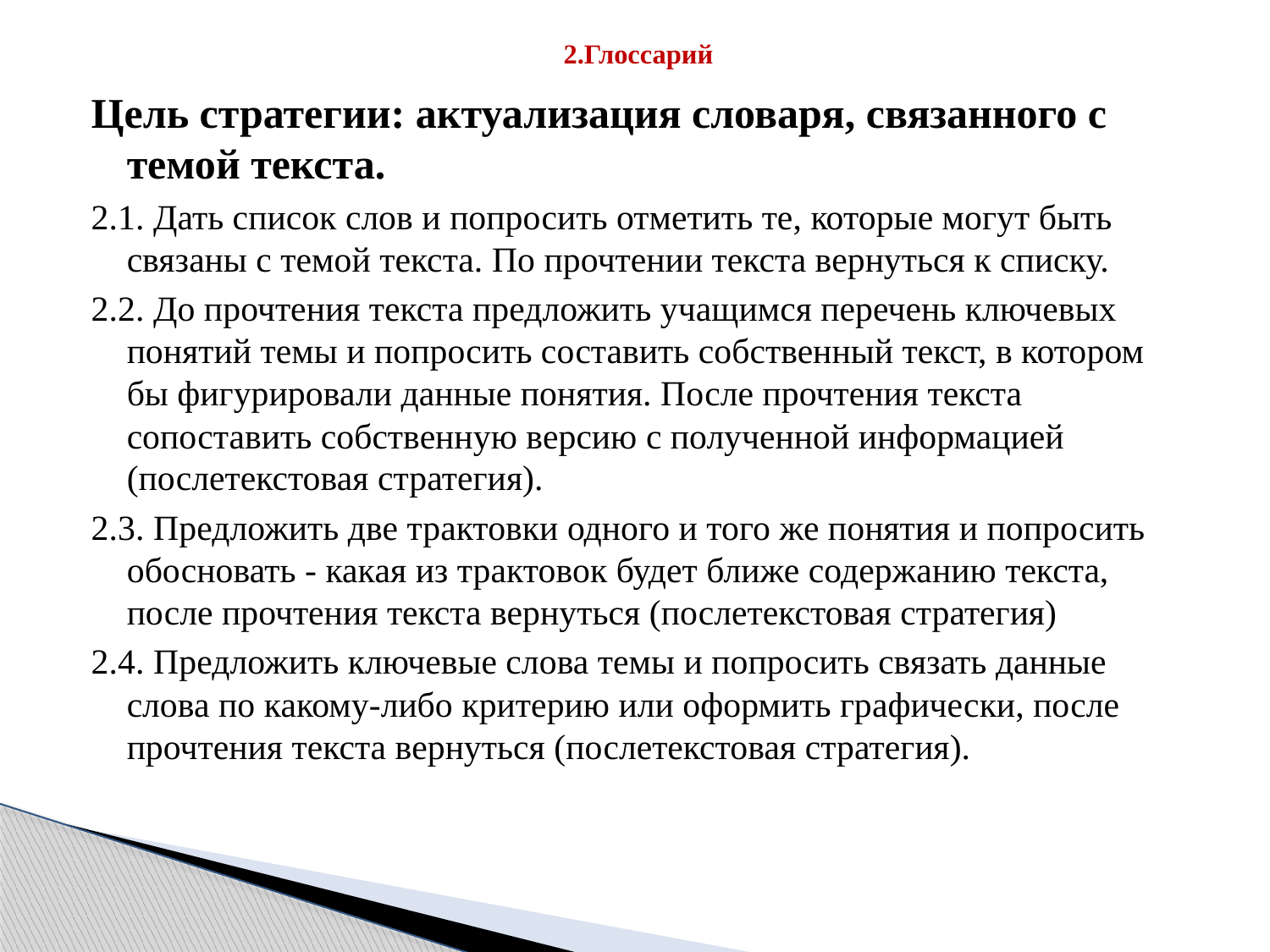

# 2.Глоссарий
Цель стратегии: актуализация словаря, связанного с темой текста.
2.1. Дать список слов и попросить отметить те, которые могут быть связаны с темой текста. По прочтении текста вернуться к списку.
2.2. До прочтения текста предложить учащимся перечень ключевых понятий темы и попросить составить собственный текст, в котором бы фигурировали данные понятия. После прочтения текста сопоставить собственную версию с полученной информацией (послетекстовая стратегия).
2.3. Предложить две трактовки одного и того же понятия и попросить обосновать - какая из трактовок будет ближе содержанию текста, после прочтения текста вернуться (послетекстовая стратегия)
2.4. Предложить ключевые слова темы и попросить связать данные слова по какому-либо критерию или оформить графически, после прочтения текста вернуться (послетекстовая стратегия).